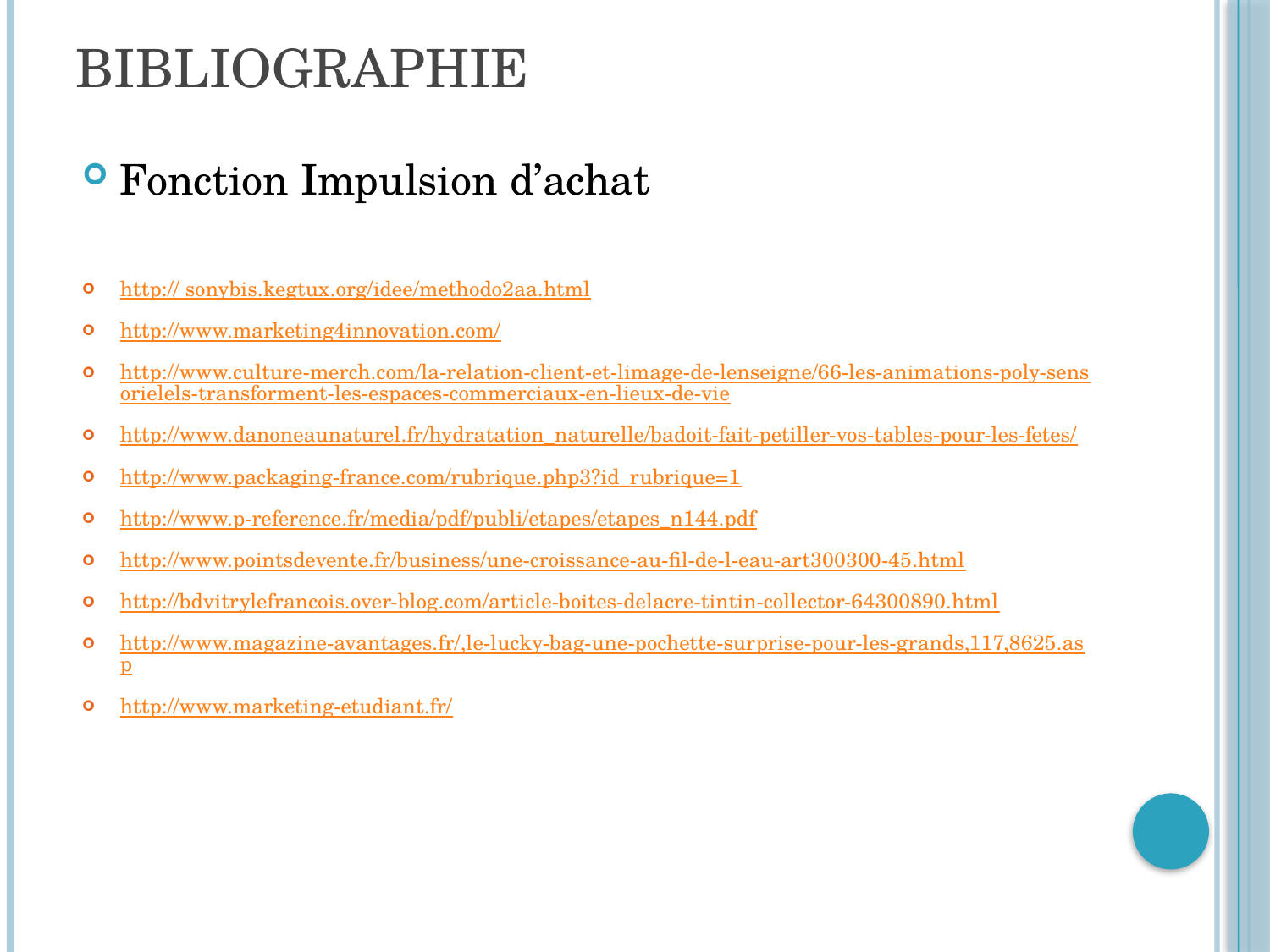

# Bibliographie
Fonction Impulsion d’achat

http:// sonybis.kegtux.org/idee/methodo2aa.html
http://www.marketing4innovation.com/
http://www.culture-merch.com/la-relation-client-et-limage-de-lenseigne/66-les-animations-poly-sensorielels-transforment-les-espaces-commerciaux-en-lieux-de-vie
http://www.danoneaunaturel.fr/hydratation_naturelle/badoit-fait-petiller-vos-tables-pour-les-fetes/
http://www.packaging-france.com/rubrique.php3?id_rubrique=1
http://www.p-reference.fr/media/pdf/publi/etapes/etapes_n144.pdf
http://www.pointsdevente.fr/business/une-croissance-au-fil-de-l-eau-art300300-45.html
http://bdvitrylefrancois.over-blog.com/article-boites-delacre-tintin-collector-64300890.html
http://www.magazine-avantages.fr/,le-lucky-bag-une-pochette-surprise-pour-les-grands,117,8625.asp
http://www.marketing-etudiant.fr/